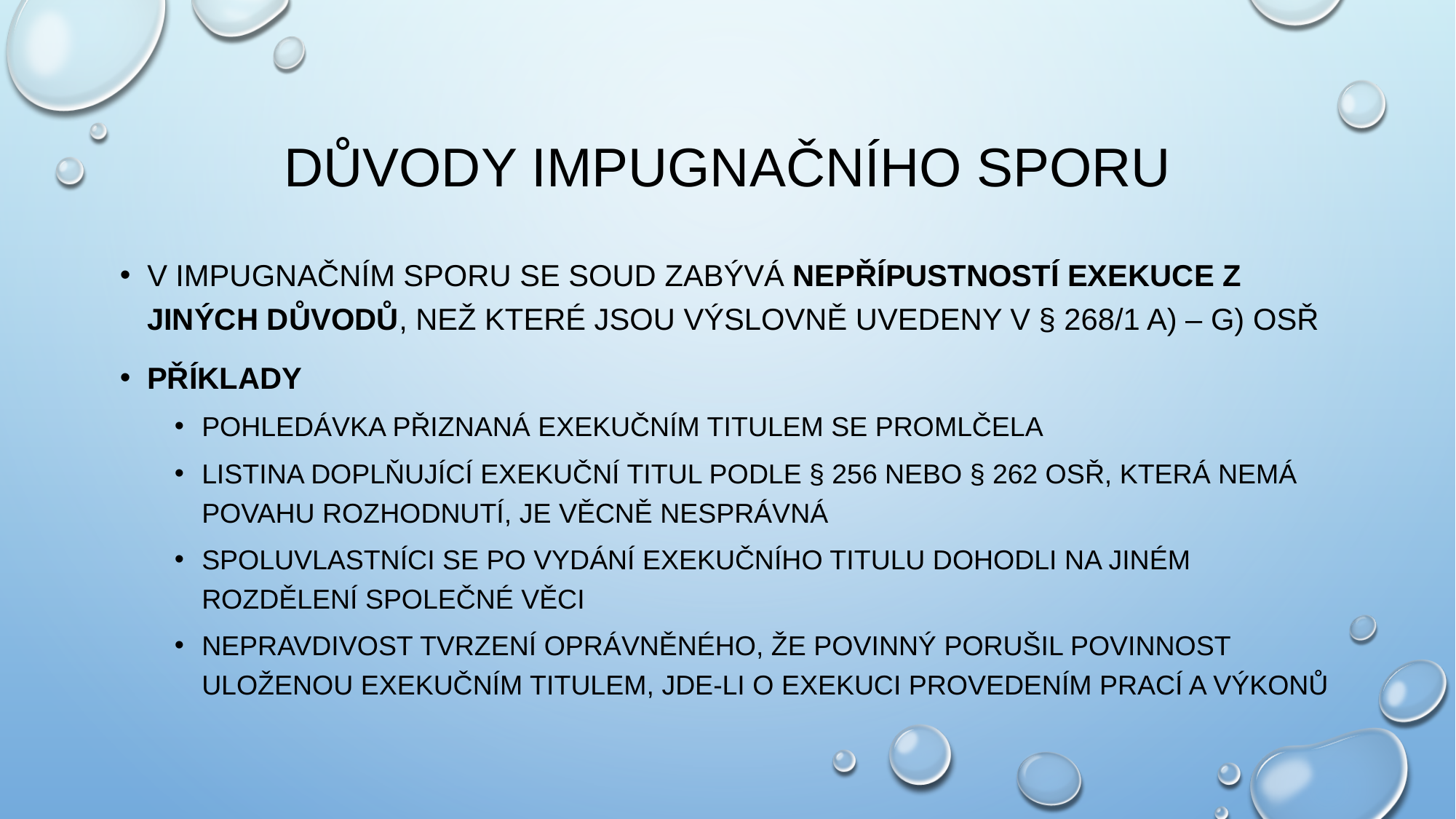

# Důvody impugnačního sporu
V impugnačním sporu se soud zabývá nepřípustností exekuce z jiných důvodů, než které jsou výslovně uvedeny v § 268/1 a) – g) OSŘ
Příklady
Pohledávka přiznaná exekučním titulem se promlčela
Listina doplňující exekuční titul podle § 256 nebo § 262 OSŘ, která nemá povahu rozhodnutí, je věcně nesprávná
Spoluvlastníci se po vydání exekučního titulu dohodli na jiném rozdělení společné věci
Nepravdivost tvrzení oprávněného, že povinný porušil povinnost uloženou exekučním titulem, jde-li o exekuci provedením prací a výkonů